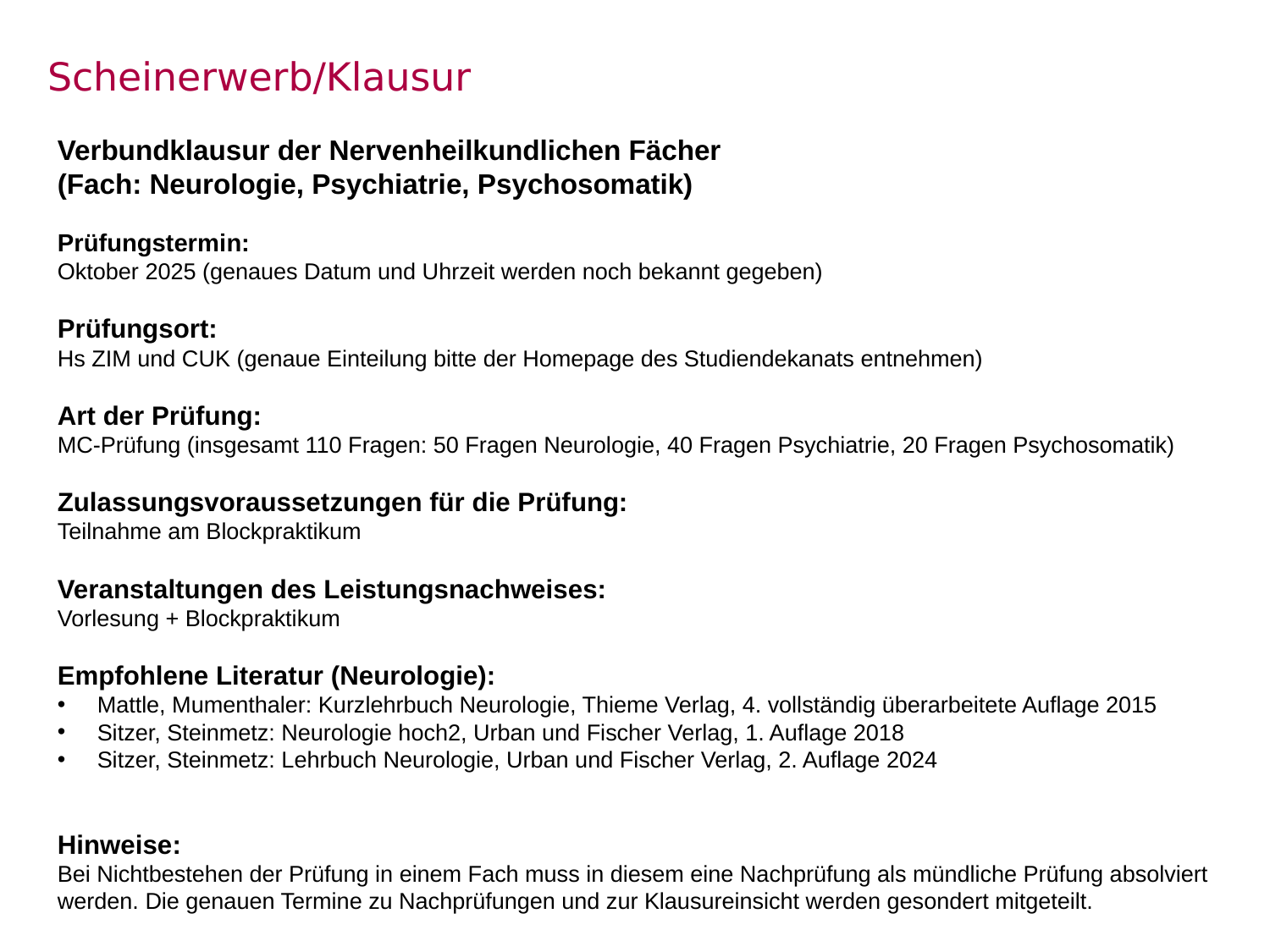

Scheinerwerb/Klausur
Verbundklausur der Nervenheilkundlichen Fächer
(Fach: Neurologie, Psychiatrie, Psychosomatik)

Prüfungstermin:
Oktober 2025 (genaues Datum und Uhrzeit werden noch bekannt gegeben)

Prüfungsort:
Hs ZIM und CUK (genaue Einteilung bitte der Homepage des Studiendekanats entnehmen)

Art der Prüfung:
MC-Prüfung (insgesamt 110 Fragen: 50 Fragen Neurologie, 40 Fragen Psychiatrie, 20 Fragen Psychosomatik)

Zulassungsvoraussetzungen für die Prüfung:
Teilnahme am Blockpraktikum

Veranstaltungen des Leistungsnachweises:
Vorlesung + Blockpraktikum

Empfohlene Literatur (Neurologie):
Mattle, Mumenthaler: Kurzlehrbuch Neurologie, Thieme Verlag, 4. vollständig überarbeitete Auflage 2015
Sitzer, Steinmetz: Neurologie hoch2, Urban und Fischer Verlag, 1. Auflage 2018
Sitzer, Steinmetz: Lehrbuch Neurologie, Urban und Fischer Verlag, 2. Auflage 2024

Hinweise:
Bei Nichtbestehen der Prüfung in einem Fach muss in diesem eine Nachprüfung als mündliche Prüfung absolviert werden. Die genauen Termine zu Nachprüfungen und zur Klausureinsicht werden gesondert mitgeteilt.
5